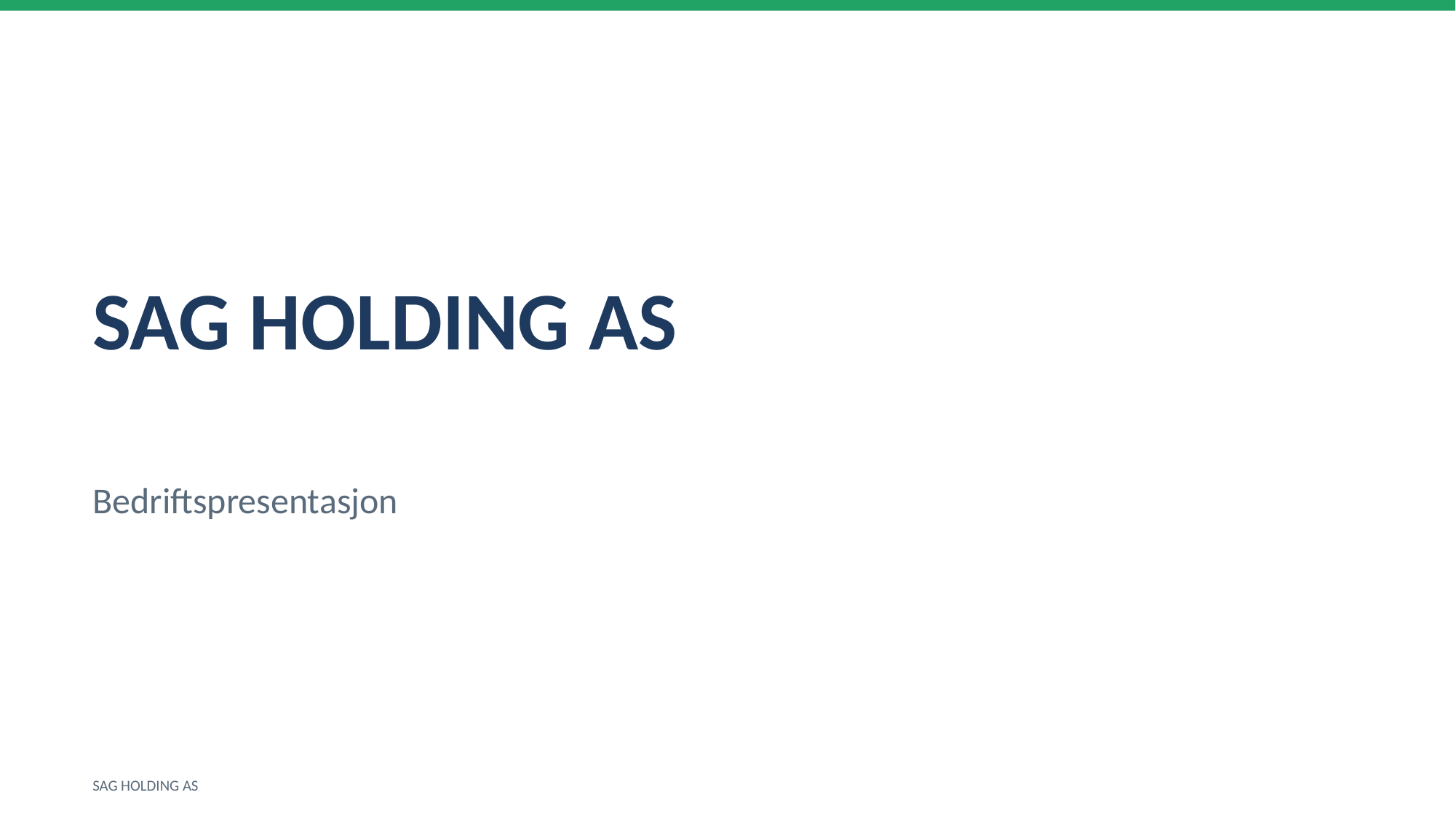

SAG HOLDING AS
Bedriftspresentasjon
SAG HOLDING AS